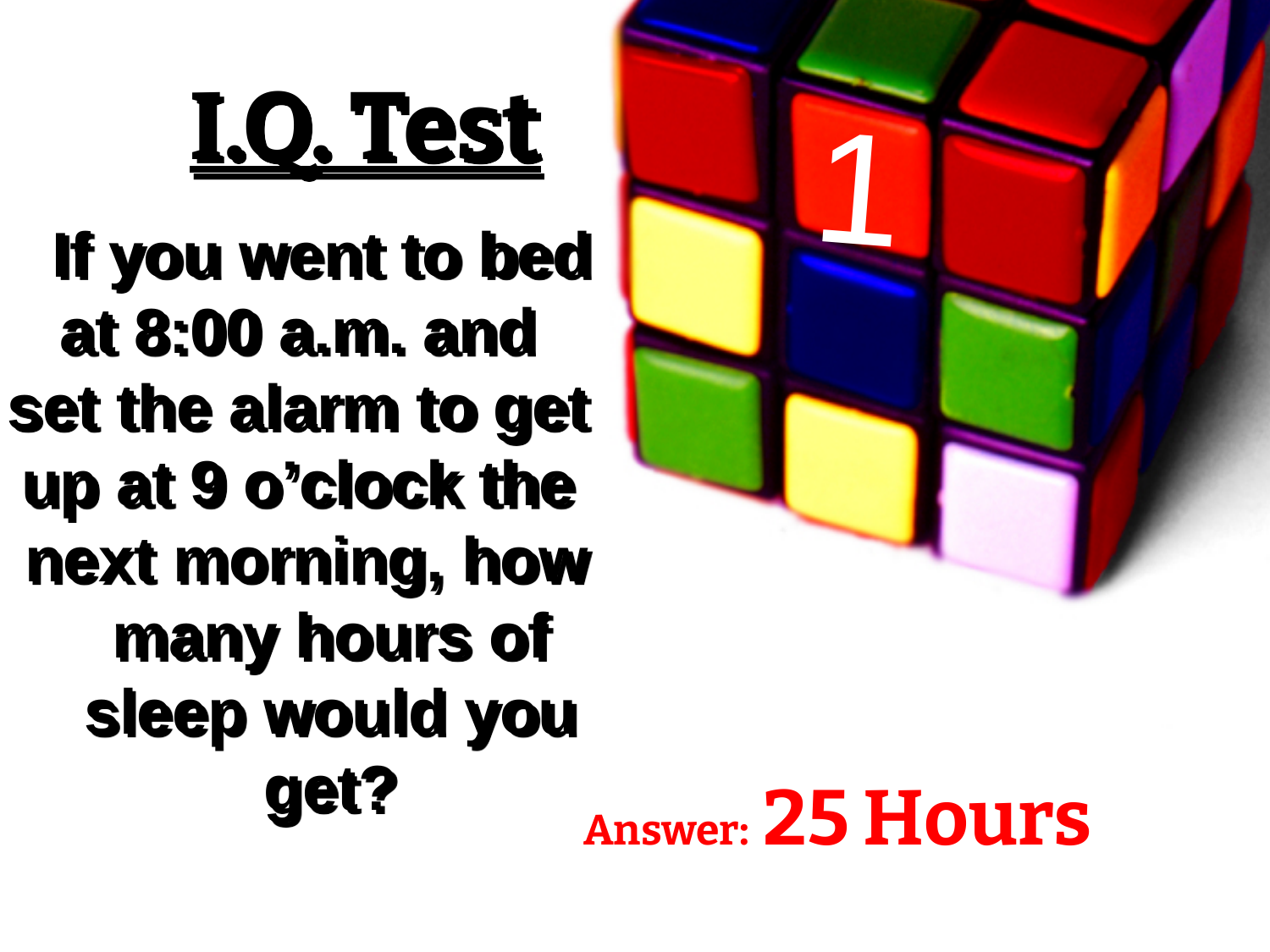

# I.Q. Test
1
	If you went to bed
at 8:00 a.m. and
set the alarm to get
up at 9 o’clock the
next morning, how many hours of sleep would you get?

Answer: 25 Hours